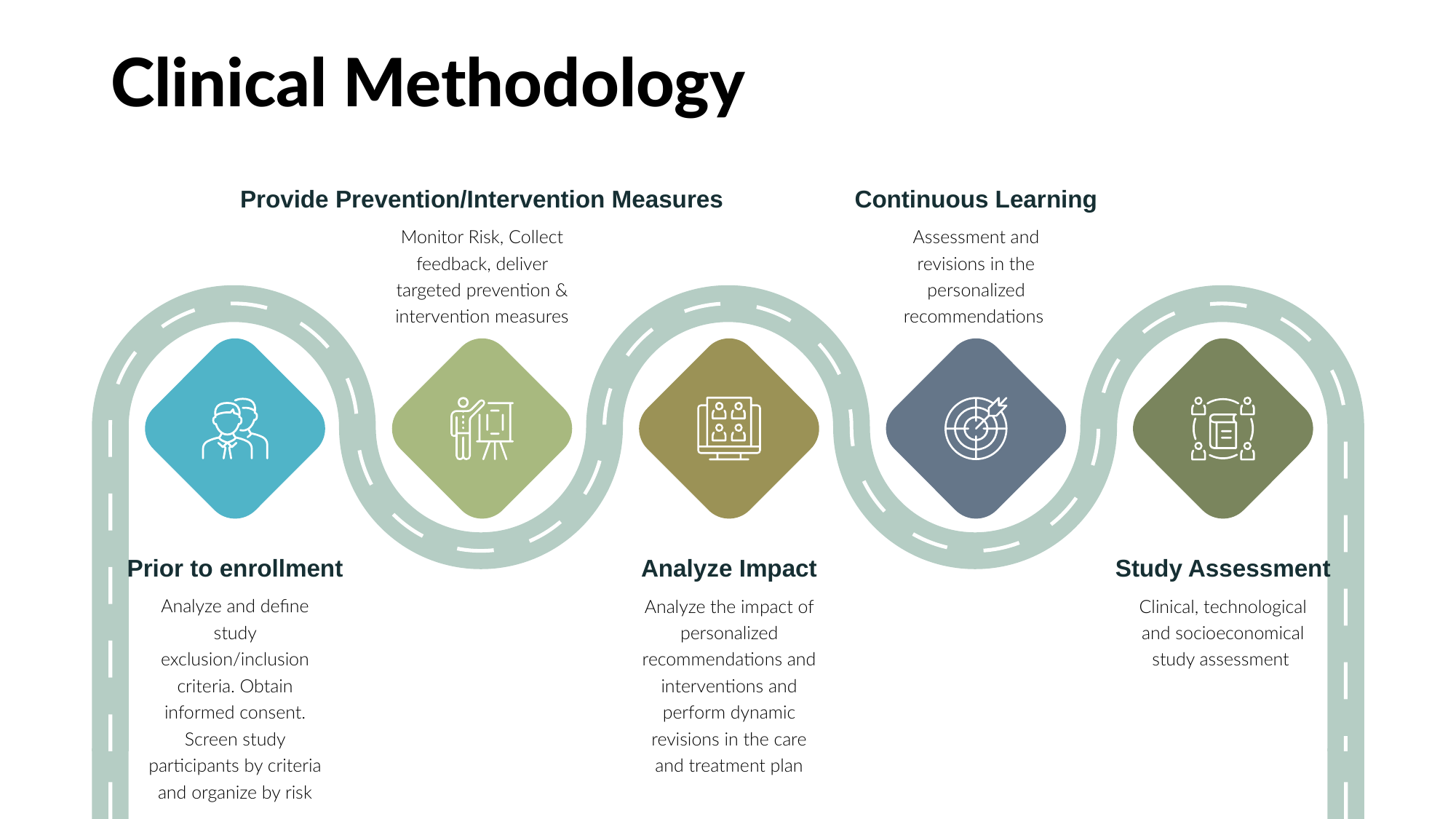

Clinical Methodology
Provide Prevention/Intervention Measures
Continuous Learning
Monitor Risk, Collect feedback, deliver targeted prevention & intervention measures
Assessment and revisions in the personalized recommendations

Prior to enrollment
Analyze Impact
Study Assessment
Analyze and define study exclusion/inclusion criteria. Obtain informed consent. Screen study participants by criteria and organize by risk
Analyze the impact of personalized recommendations and interventions and perform dynamic revisions in the care and treatment plan
Clinical, technological and socioeconomical study assessment